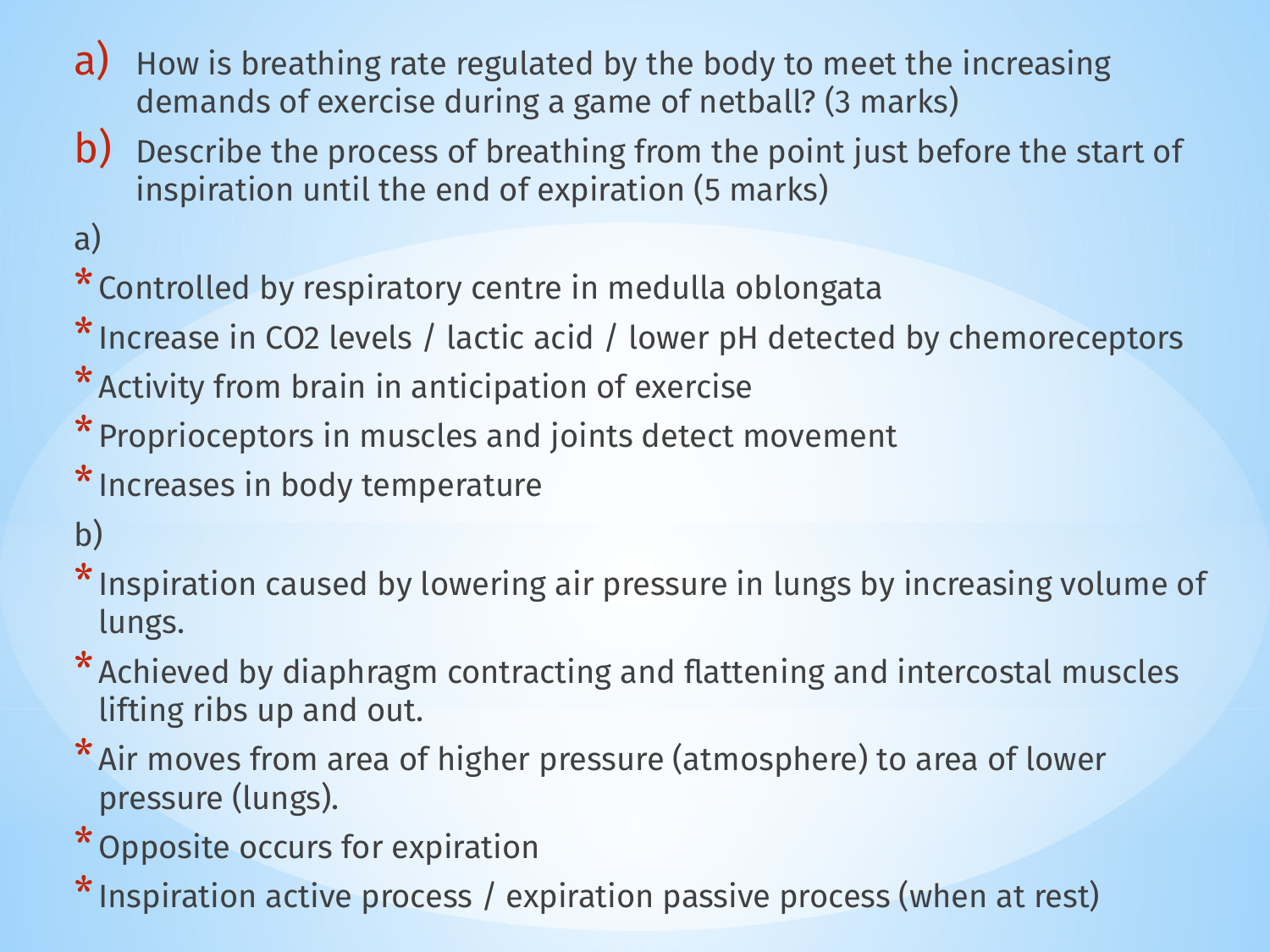

#
How is breathing rate regulated by the body to meet the increasing demands of exercise during a game of netball? (3 marks)
Describe the process of breathing from the point just before the start of inspiration until the end of expiration (5 marks)
a)
Controlled by respiratory centre in medulla oblongata
Increase in CO2 levels / lactic acid / lower pH detected by chemoreceptors
Activity from brain in anticipation of exercise
Proprioceptors in muscles and joints detect movement
Increases in body temperature
b)
Inspiration caused by lowering air pressure in lungs by increasing volume of lungs.
Achieved by diaphragm contracting and flattening and intercostal muscles lifting ribs up and out.
Air moves from area of higher pressure (atmosphere) to area of lower pressure (lungs).
Opposite occurs for expiration
Inspiration active process / expiration passive process (when at rest)